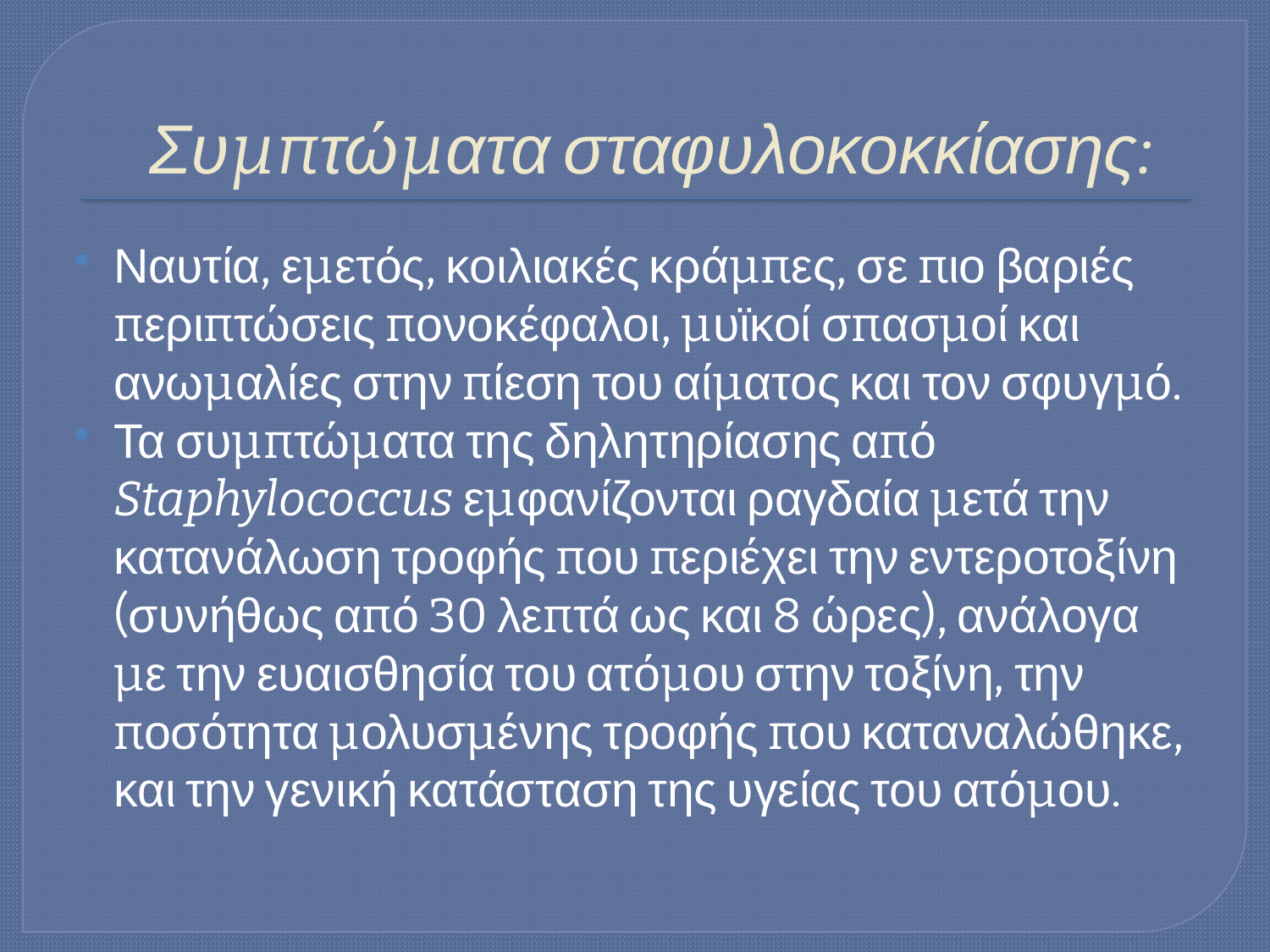

# Συμπτώματα σταφυλοκοκκίασης:
Ναυτία, εμετός, κοιλιακές κράμπες, σε πιο βαριές περιπτώσεις πονοκέφαλοι, μυϊκοί σπασμοί και ανωμαλίες στην πίεση του αίματος και τον σφυγμό.
Τα συμπτώματα της δηλητηρίασης από Staphylococcus εμφανίζονται ραγδαία μετά την κατανάλωση τροφής που περιέχει την εντεροτοξίνη (συνήθως από 30 λεπτά ως και 8 ώρες), ανάλογα με την ευαισθησία του ατόμου στην τοξίνη, την ποσότητα μολυσμένης τροφής που καταναλώθηκε, και την γενική κατάσταση της υγείας του ατόμου.